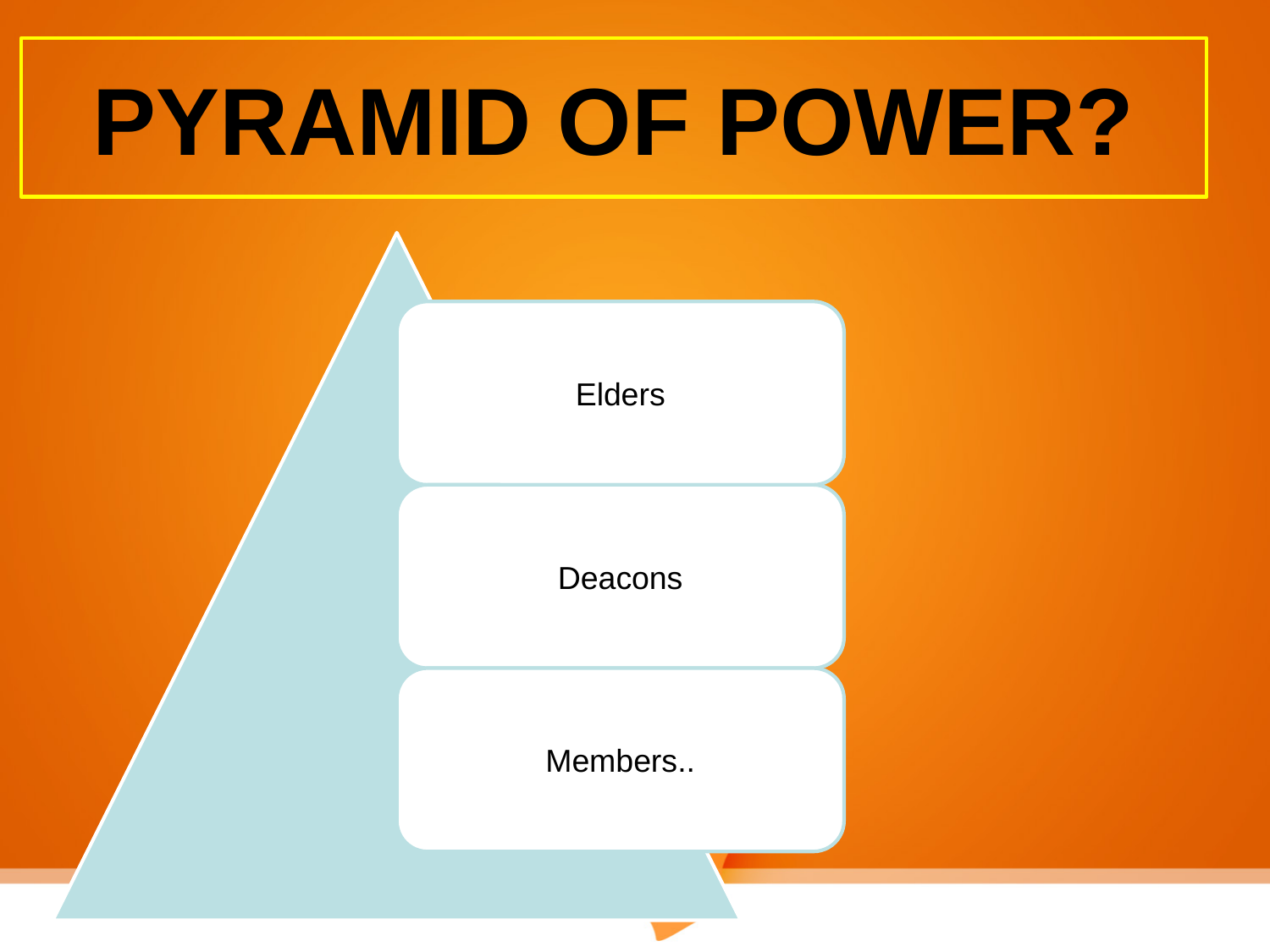

# PYRAMID OF POWER?
Elders
Deacons
Members..